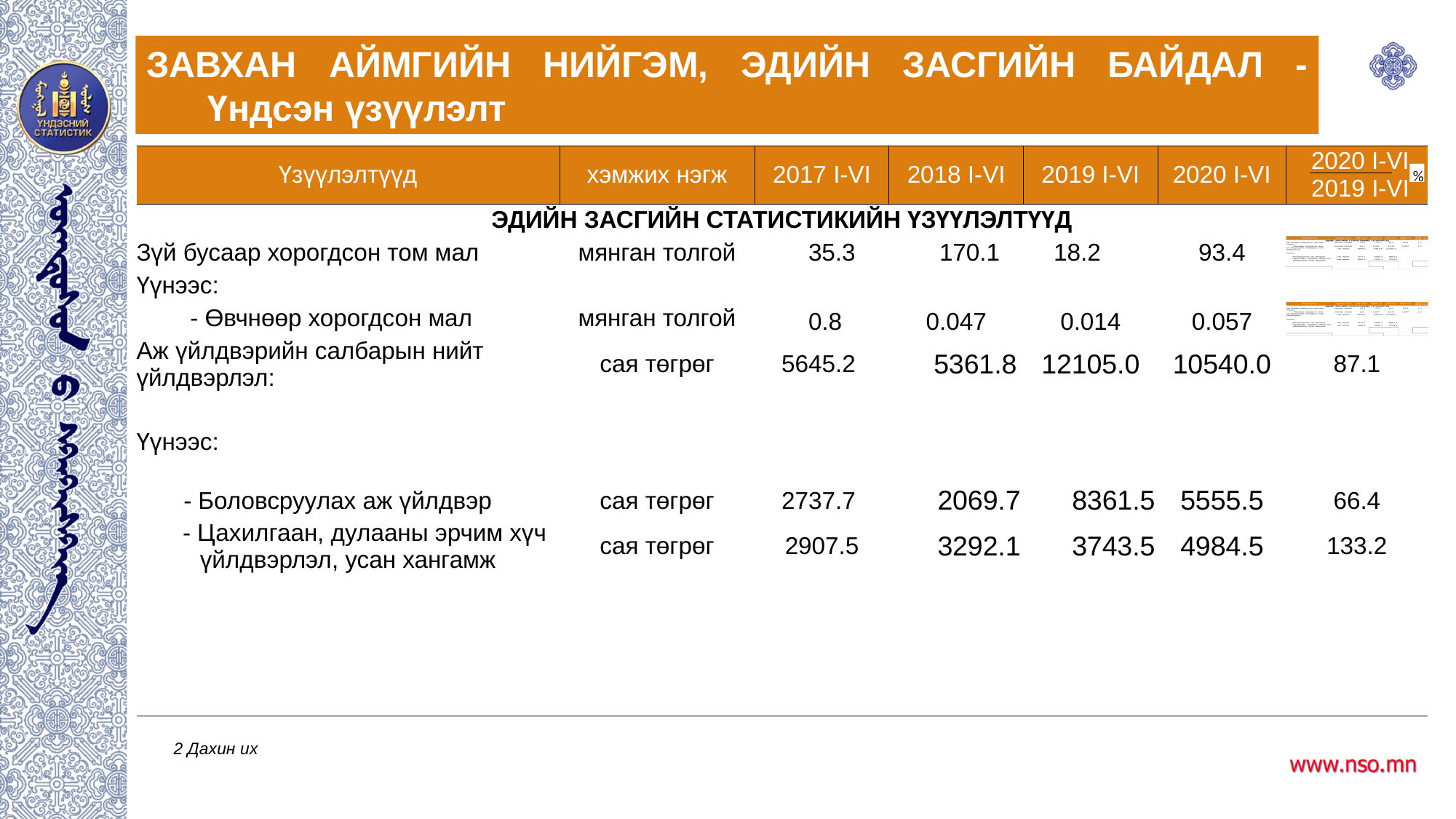

ЗАВХАН АЙМГИЙН НИЙГЭМ, ЭДИЙН ЗАСГИЙН БАЙДАЛ - Үндсэн үзүүлэлт
| Үзүүлэлтүүд | хэмжих нэгж | 2017 I-VI | 2018 I-VI | 2019 I-VI | 2020 I-VI | 2020 I-VI 2019 I-VI |
| --- | --- | --- | --- | --- | --- | --- |
| ЭДИЙН ЗАСГИЙН СТАТИСТИКИЙН ҮЗҮҮЛЭЛТҮҮД |  |  |  |  |  |  |
| Зүй бусаар хорогдсон том мал | мянган толгой | 35.3 | 170.1 | 18.2 | 93.4 |  |
| Үүнээс: |  |  |  |  |  |  |
| - Өвчнөөр хорогдсон мал | мянган толгой | 0.8 | 0.047 | 0.014 | 0.057 |  |
| Аж үйлдвэрийн салбарын нийт үйлдвэрлэл: | сая төгрөг | 5645.2 | 5361.8 | 12105.0 | 10540.0 | 87.1 |
|  |  |  |  |  |  |  |
| Үүнээс: |  |  |  |  |  |  |
| - Боловсруулах аж үйлдвэр | сая төгрөг | 2737.7 | 2069.7 | 8361.5 | 5555.5 | 66.4 |
| - Цахилгаан, дулааны эрчим хүч үйлдвэрлэл, усан хангамж | сая төгрөг | 2907.5 | 3292.1 | 3743.5 | 4984.5 | 133.2 |
|  |  |  |  |  |  |  |
|  |  |  |  |  |  |  |
|  |  |  |  |  |  |  |
|  |  |  |  |  |  |  |
%
|  |
| --- |
| 2 Дахин их |